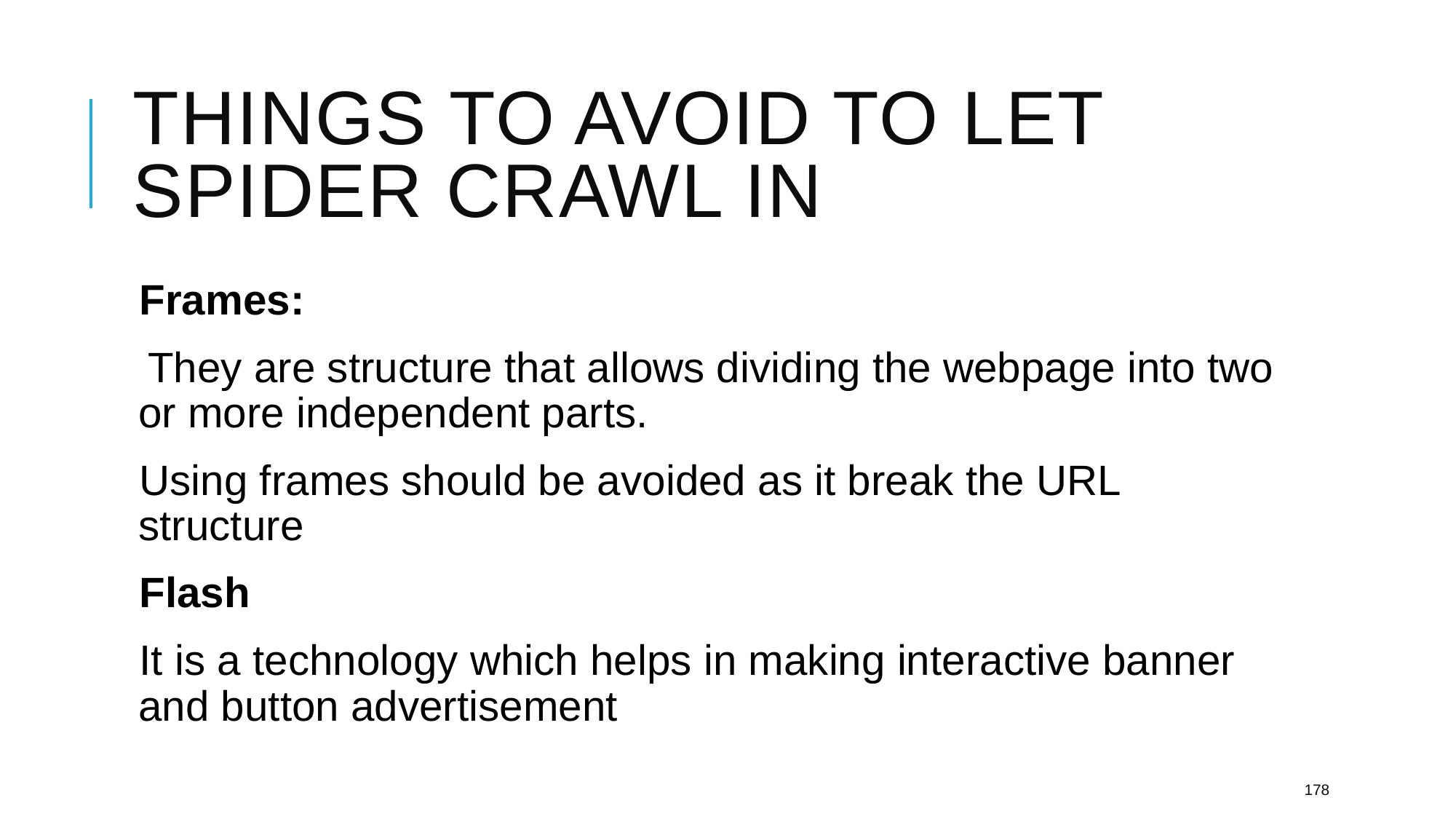

# Things to avoid to let spider crawl in
Frames:
 They are structure that allows dividing the webpage into two or more independent parts.
Using frames should be avoided as it break the URL structure
Flash
It is a technology which helps in making interactive banner and button advertisement
178